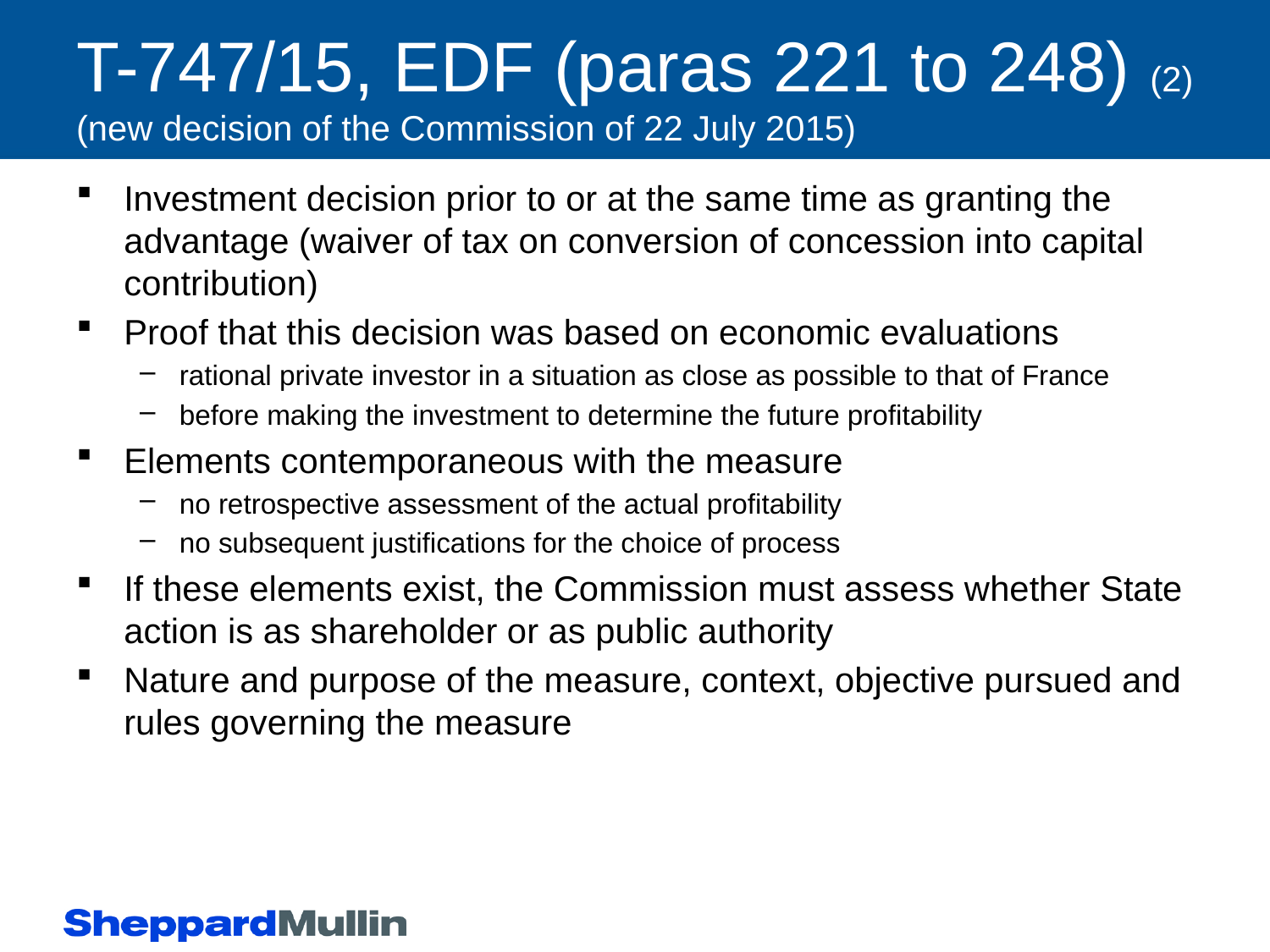

# T-747/15, EDF (paras 221 to 248) (2) (new decision of the Commission of 22 July 2015)
Investment decision prior to or at the same time as granting the advantage (waiver of tax on conversion of concession into capital contribution)
Proof that this decision was based on economic evaluations
rational private investor in a situation as close as possible to that of France
before making the investment to determine the future profitability
Elements contemporaneous with the measure
no retrospective assessment of the actual profitability
no subsequent justifications for the choice of process
If these elements exist, the Commission must assess whether State action is as shareholder or as public authority
Nature and purpose of the measure, context, objective pursued and rules governing the measure